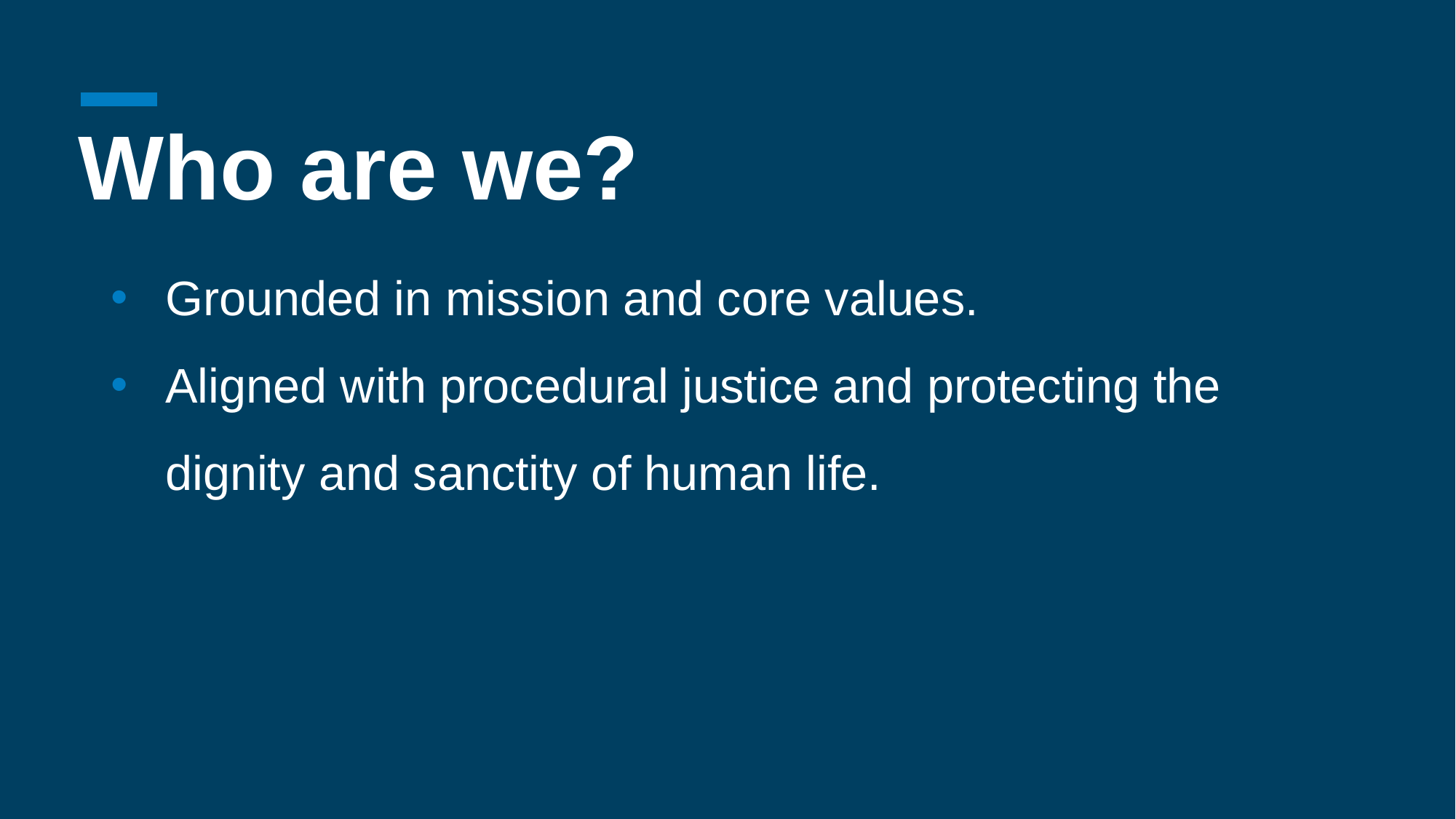

# Who are we?
Grounded in mission and core values.
Aligned with procedural justice and protecting the dignity and sanctity of human life.